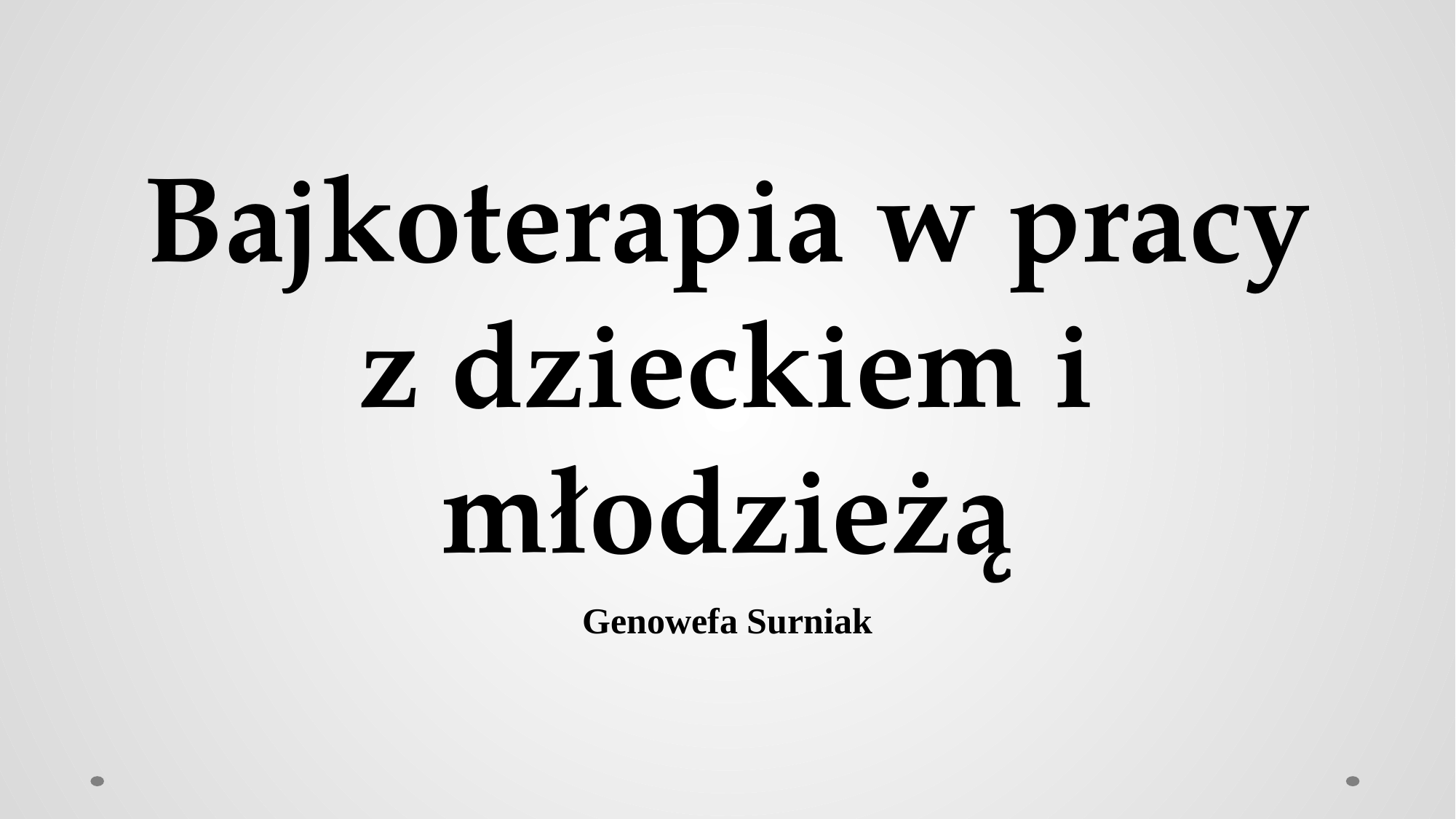

# Bajkoterapia w pracy z dzieckiem i młodzieżą
Genowefa Surniak